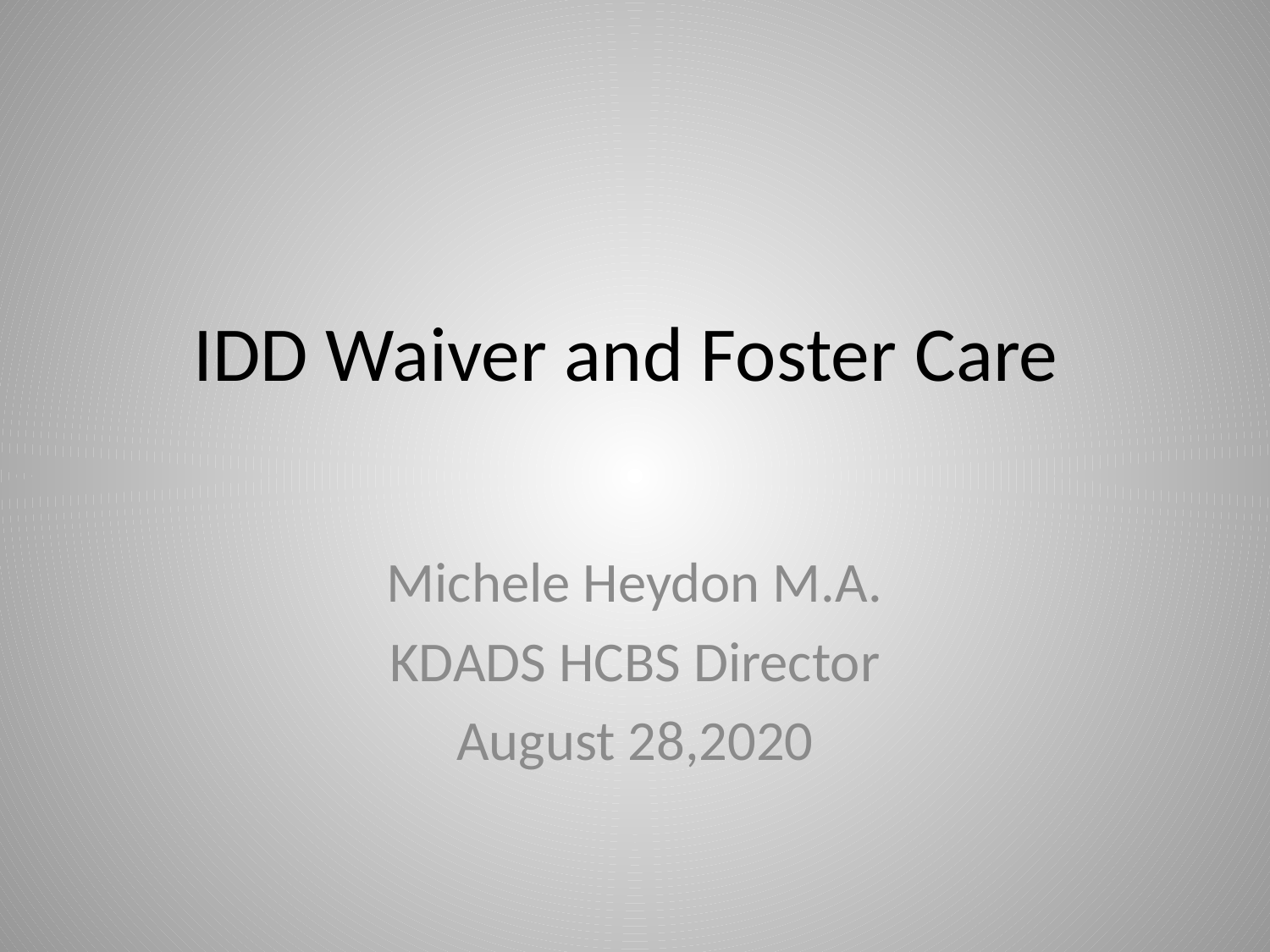

# IDD Waiver and Foster Care
Michele Heydon M.A.
KDADS HCBS Director
August 28,2020